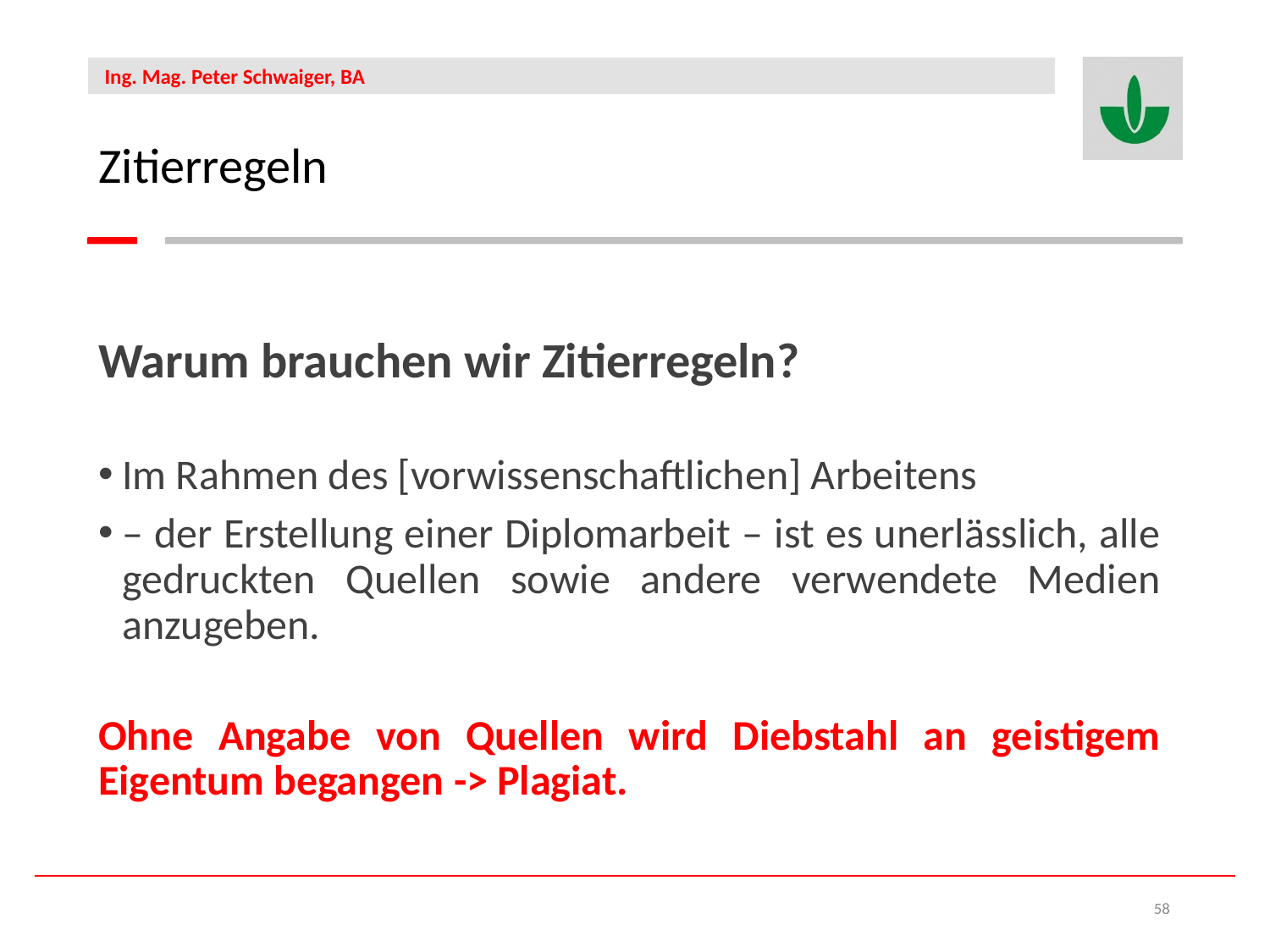

Zitierregeln

Warum brauchen wir Zitierregeln?

Im Rahmen des [vorwissenschaftlichen] Arbeitens
– der Erstellung einer Diplomarbeit – ist es unerlässlich, alle gedruckten Quellen sowie andere verwendete Medien anzugeben.

Ohne Angabe von Quellen wird Diebstahl an geistigem Eigentum begangen -> Plagiat.

58